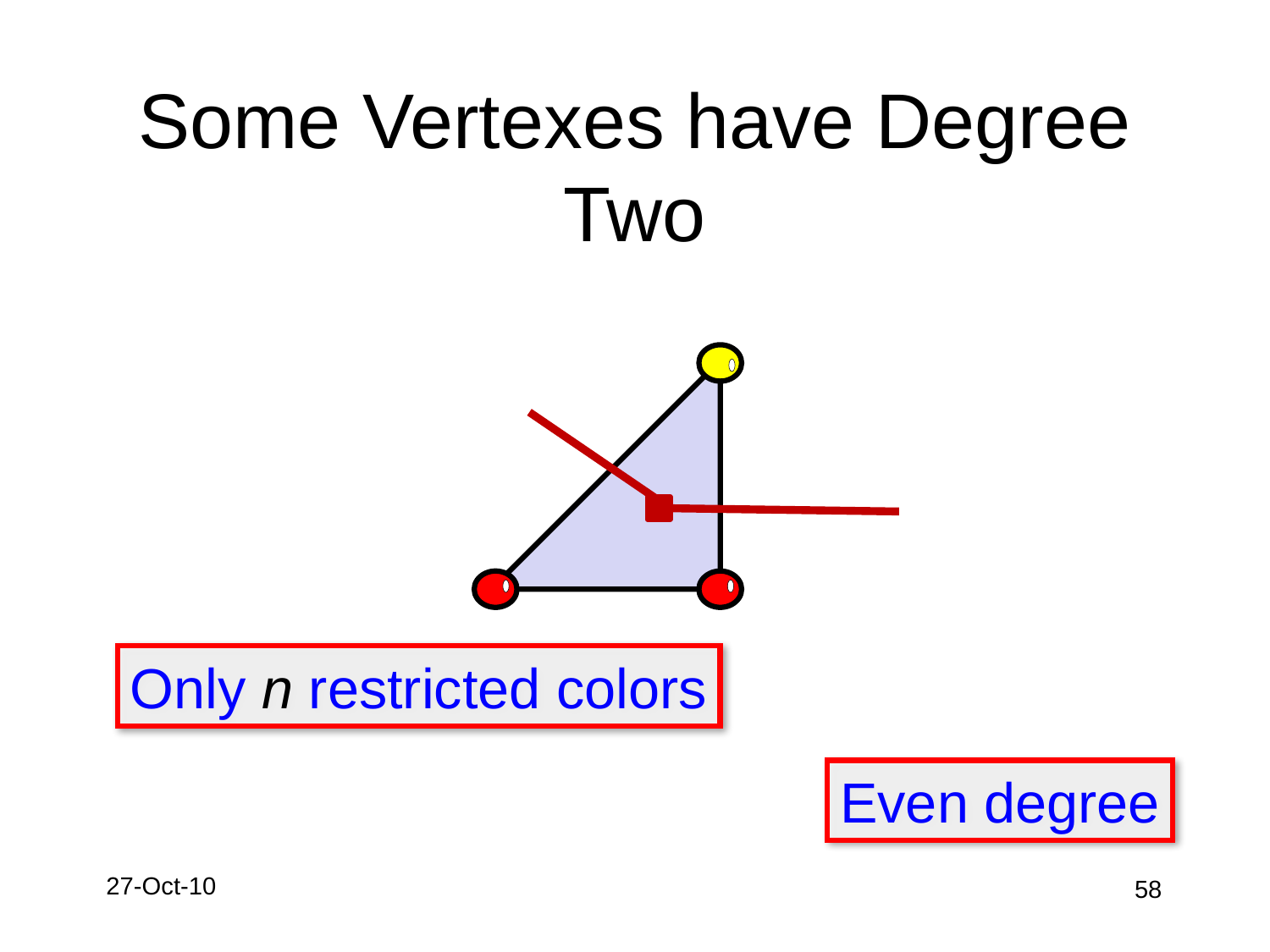

# Some Vertexes have Degree Two

Only n restricted colors
Even degree
27-Oct-10
58